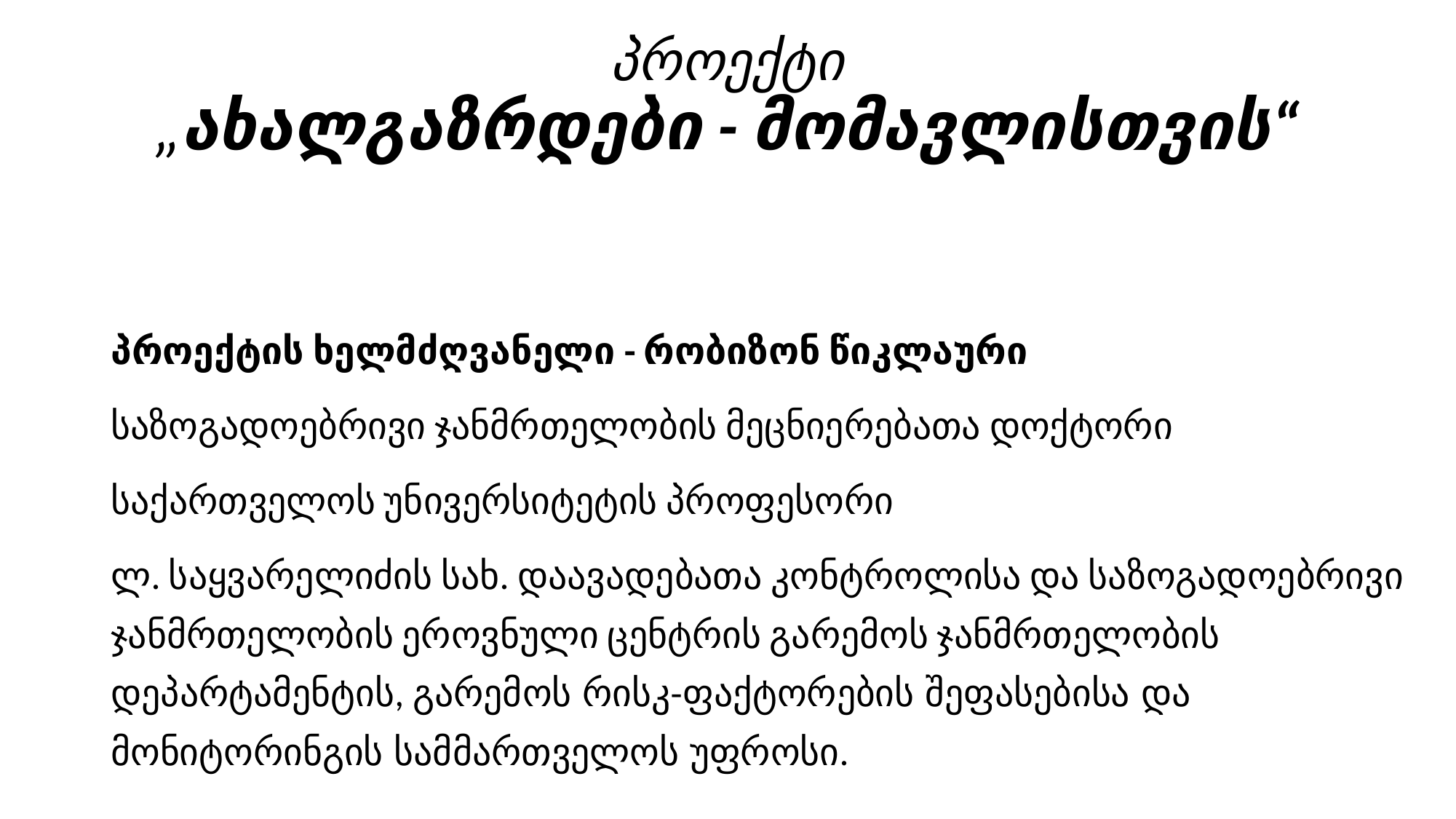

# პროექტი „ახალგაზრდები - მომავლისთვის“

პროექტის ხელმძღვანელი - რობიზონ წიკლაური
საზოგადოებრივი ჯანმრთელობის მეცნიერებათა დოქტორი
საქართველოს უნივერსიტეტის პროფესორი
ლ. საყვარელიძის სახ. დაავადებათა კონტროლისა და საზოგადოებრივი ჯანმრთელობის ეროვნული ცენტრის გარემოს ჯანმრთელობის დეპარტამენტის, გარემოს რისკ-ფაქტორების შეფასებისა და მონიტორინგის სამმართველოს უფროსი.